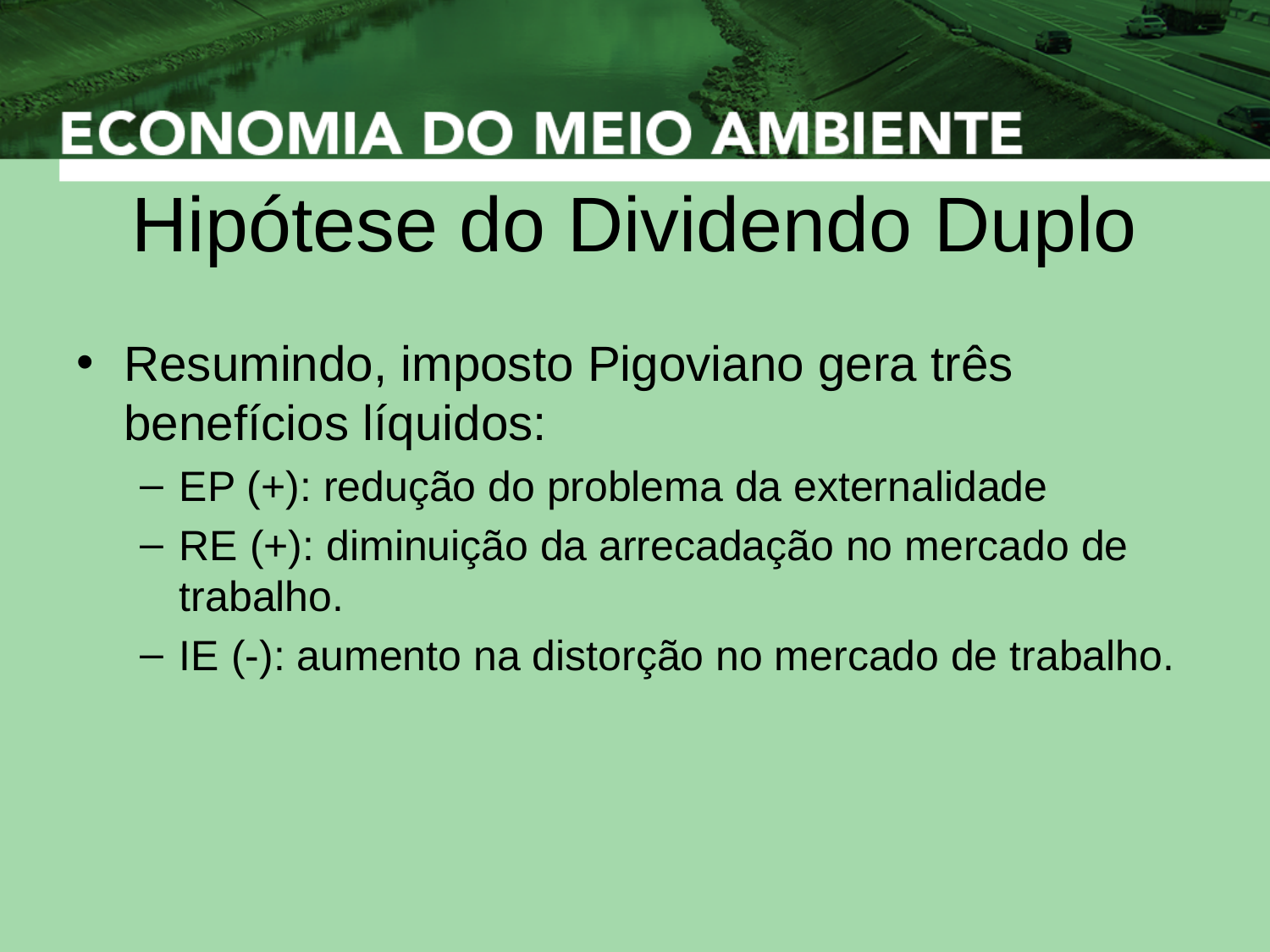

# Hipótese do Dividendo Duplo
Resumindo, imposto Pigoviano gera três benefícios líquidos:
EP (+): redução do problema da externalidade
RE (+): diminuição da arrecadação no mercado de trabalho.
IE (-): aumento na distorção no mercado de trabalho.